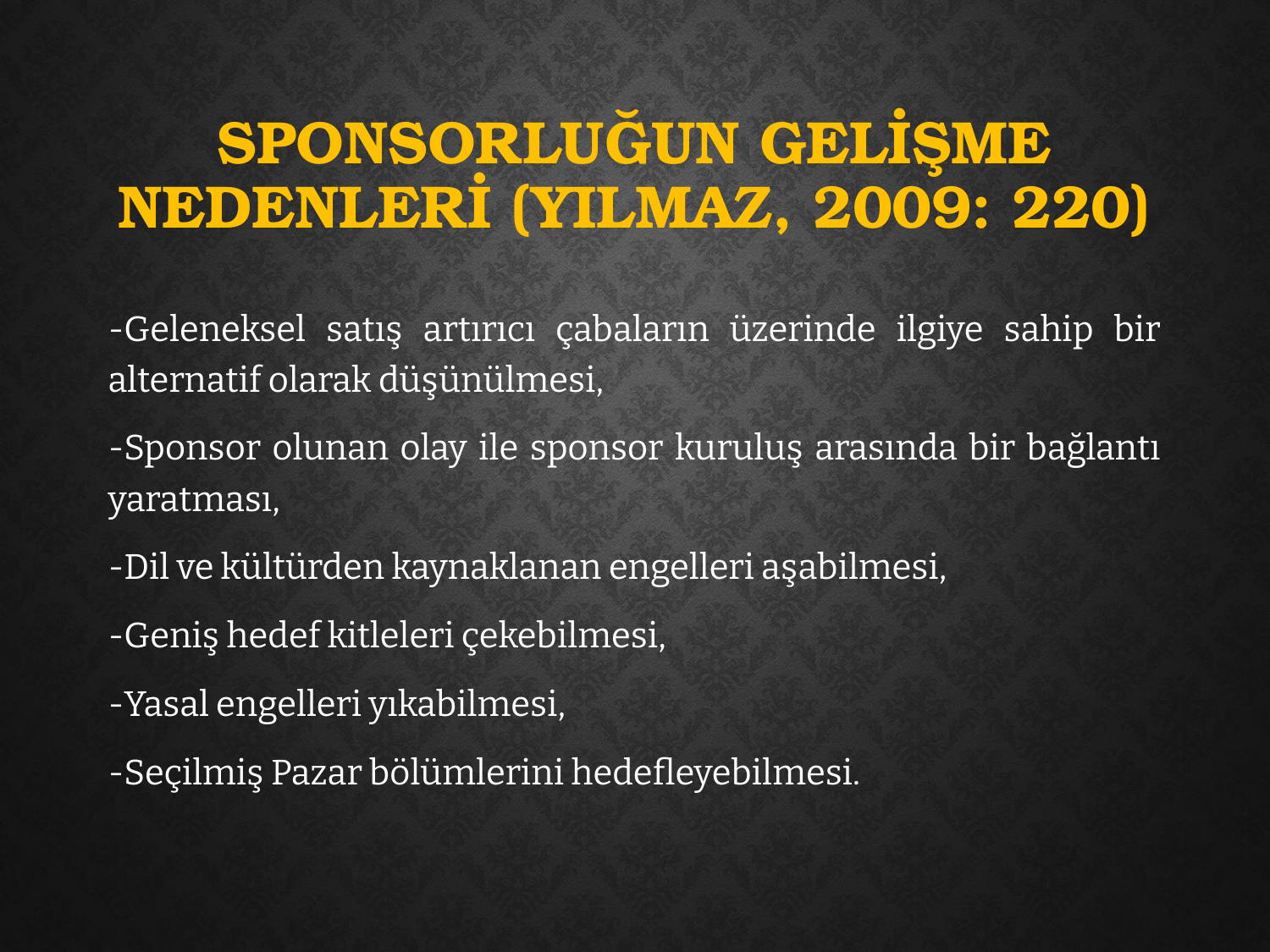

# Sponsorluğun Gelİşme Nedenlerİ (YIlmaz, 2009: 220)
-Geleneksel satış artırıcı çabaların üzerinde ilgiye sahip bir alternatif olarak düşünülmesi,
-Sponsor olunan olay ile sponsor kuruluş arasında bir bağlantı yaratması,
-Dil ve kültürden kaynaklanan engelleri aşabilmesi,
-Geniş hedef kitleleri çekebilmesi,
-Yasal engelleri yıkabilmesi,
-Seçilmiş Pazar bölümlerini hedefleyebilmesi.